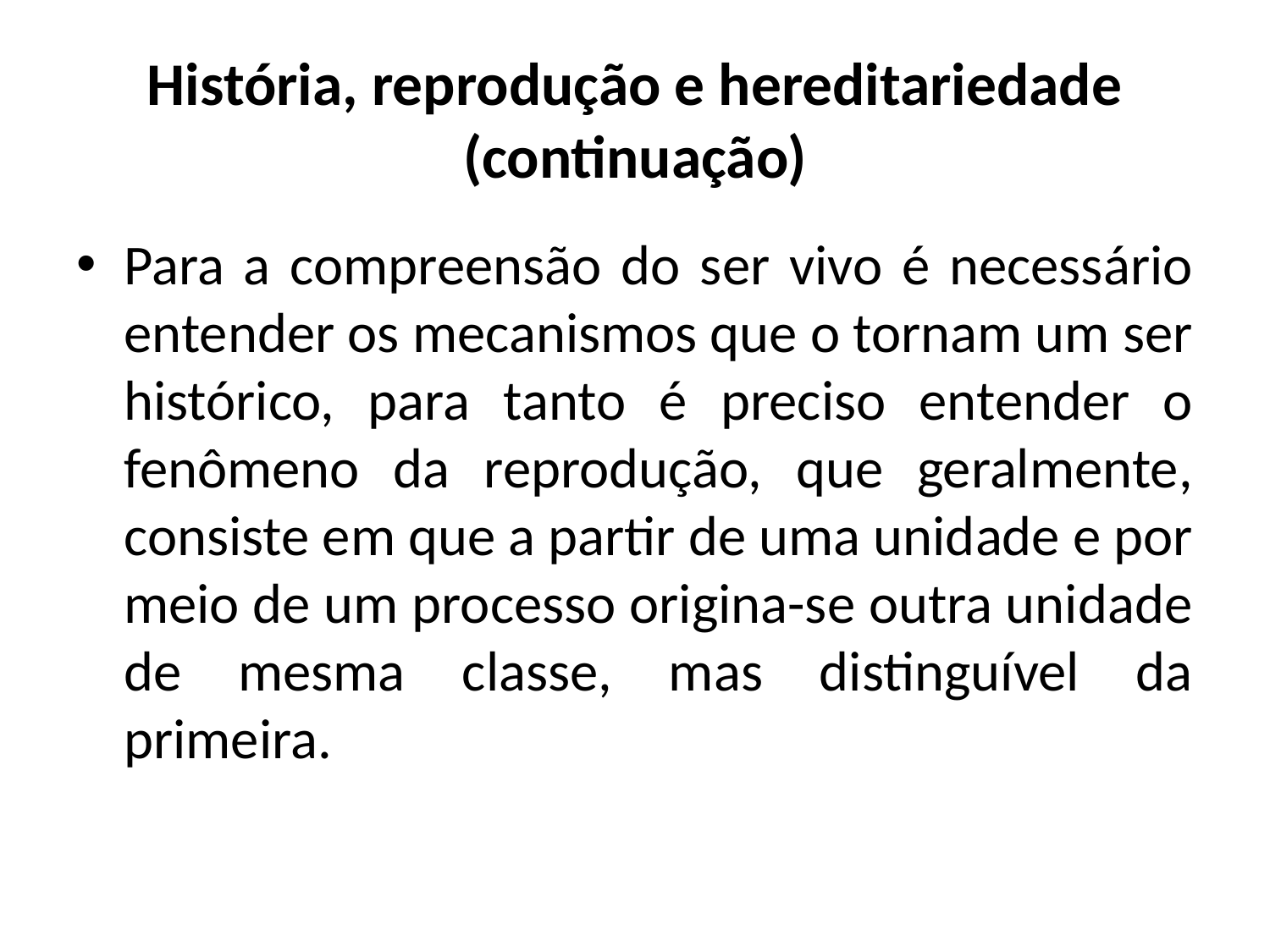

# História, reprodução e hereditariedade (continuação)
Para a compreensão do ser vivo é necessário entender os mecanismos que o tornam um ser histórico, para tanto é preciso entender o fenômeno da reprodução, que geralmente, consiste em que a partir de uma unidade e por meio de um processo origina-se outra unidade de mesma classe, mas distinguível da primeira.